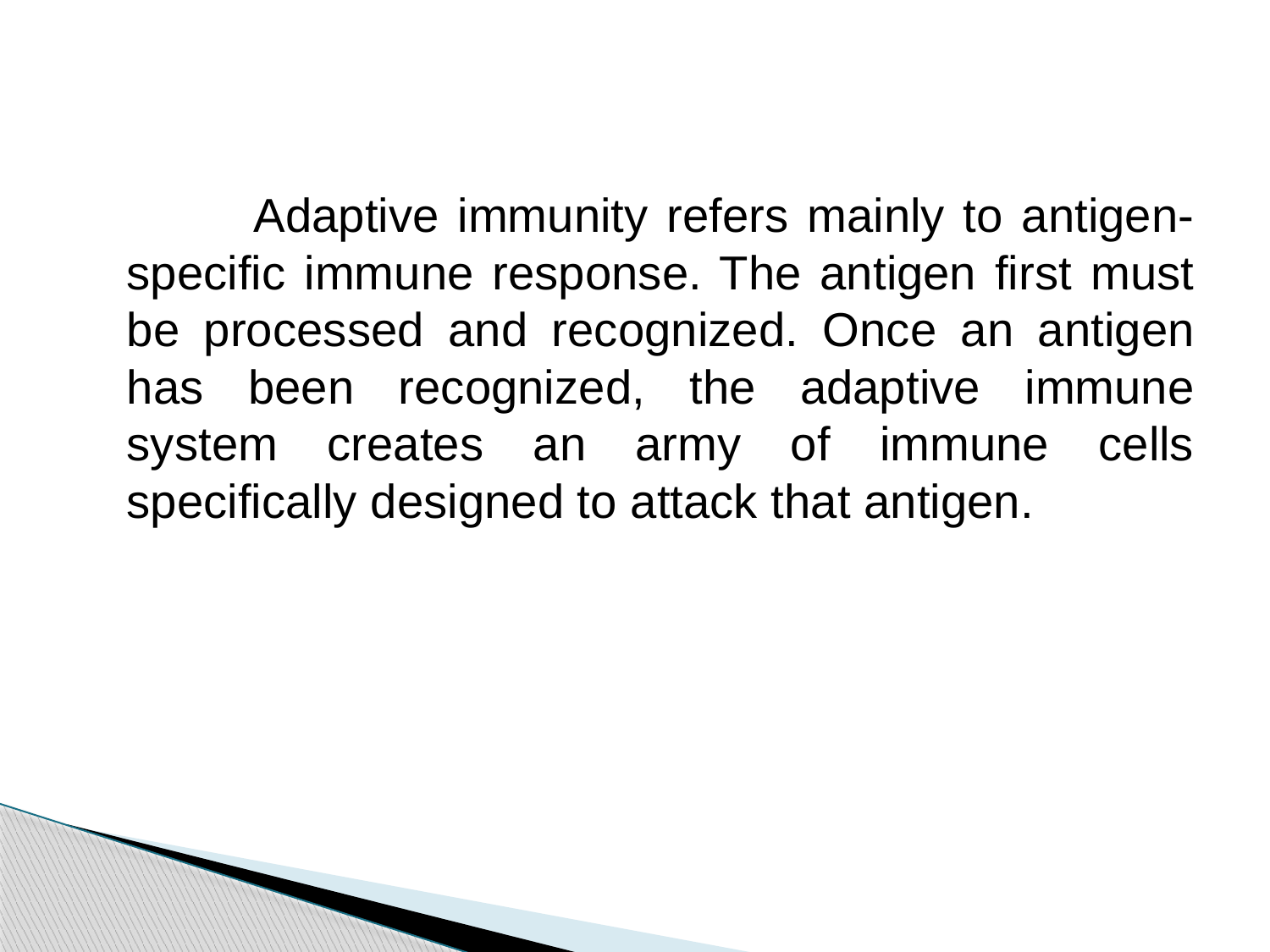

Adaptive immunity refers mainly to antigen- specific immune response. The antigen first must be processed and recognized. Once an antigen has been recognized, the adaptive immune system creates an army of immune cells specifically designed to attack that antigen.